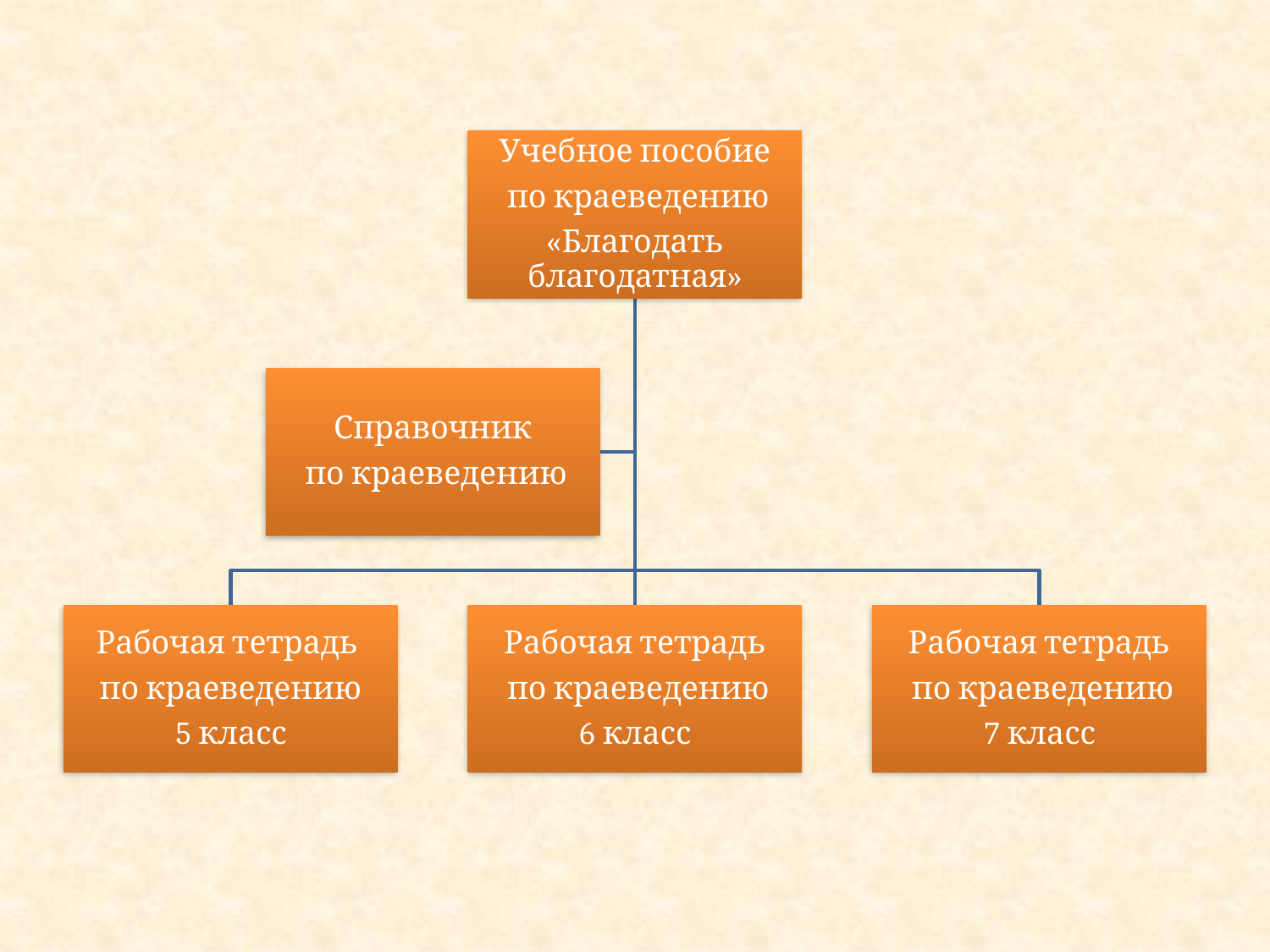

Учебное пособие
 по краеведению
«Благодать благодатная»
Рабочая тетрадь
по краеведению
5 класс
Рабочая тетрадь
 по краеведению
6 класс
Рабочая тетрадь
 по краеведению
7 класс
Справочник
 по краеведению